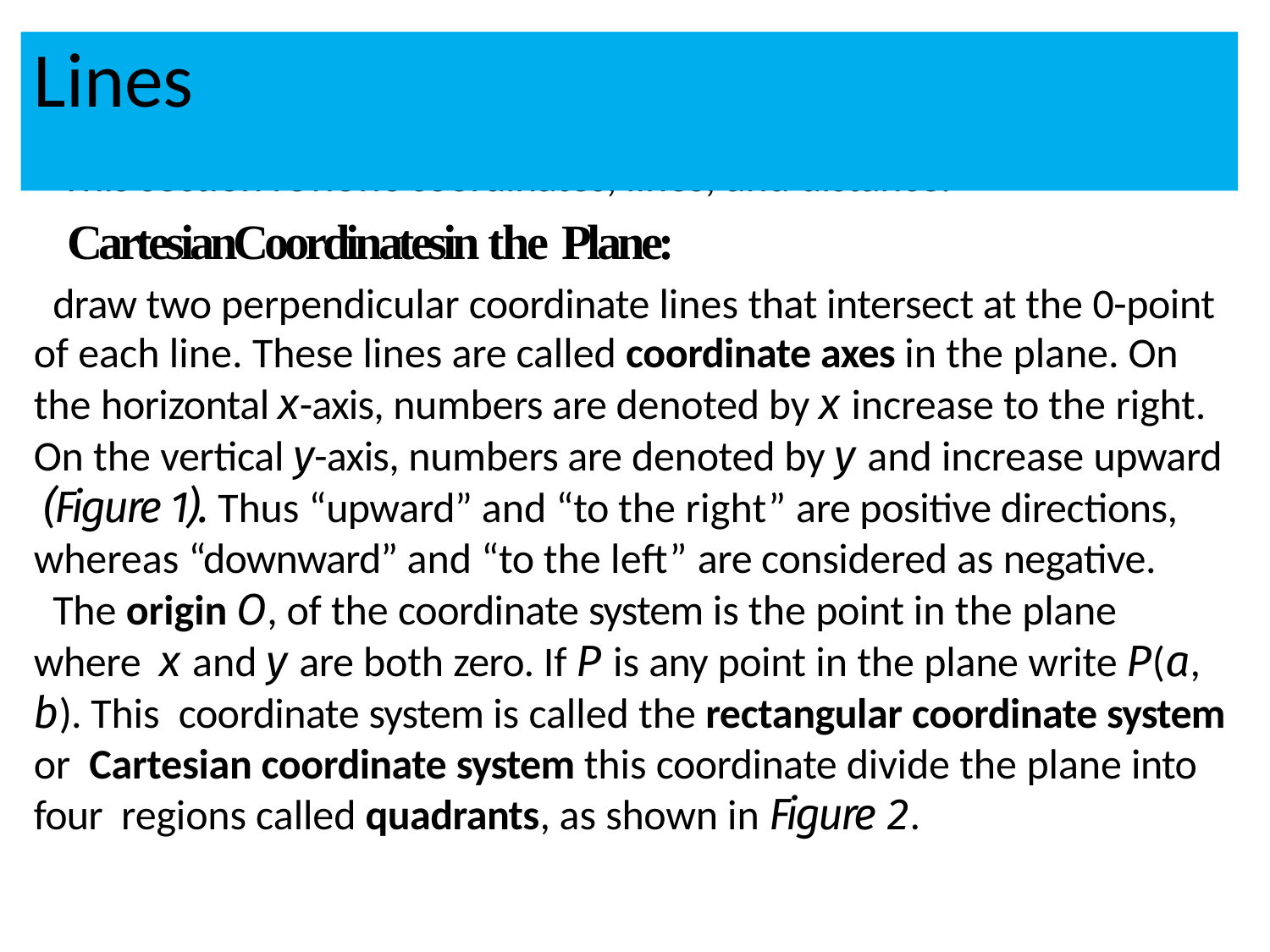

# Lines
”This section reviews coordinates, lines, and distance.
CartesianCoordinatesin the Plane:
draw two perpendicular coordinate lines that intersect at the 0-point  of each line. These lines are called coordinate axes in the plane. On  the horizontal x-axis, numbers are denoted by x increase to the right.  On the vertical y-axis, numbers are denoted by y and increase upward  (Figure 1). Thus “upward” and “to the right” are positive directions,  whereas “downward” and “to the left” are considered as negative.
The origin O, of the coordinate system is the point in the plane where  x and y are both zero. If P is any point in the plane write P(a, b). This  coordinate system is called the rectangular coordinate system or  Cartesian coordinate system this coordinate divide the plane into four  regions called quadrants, as shown in Figure 2.